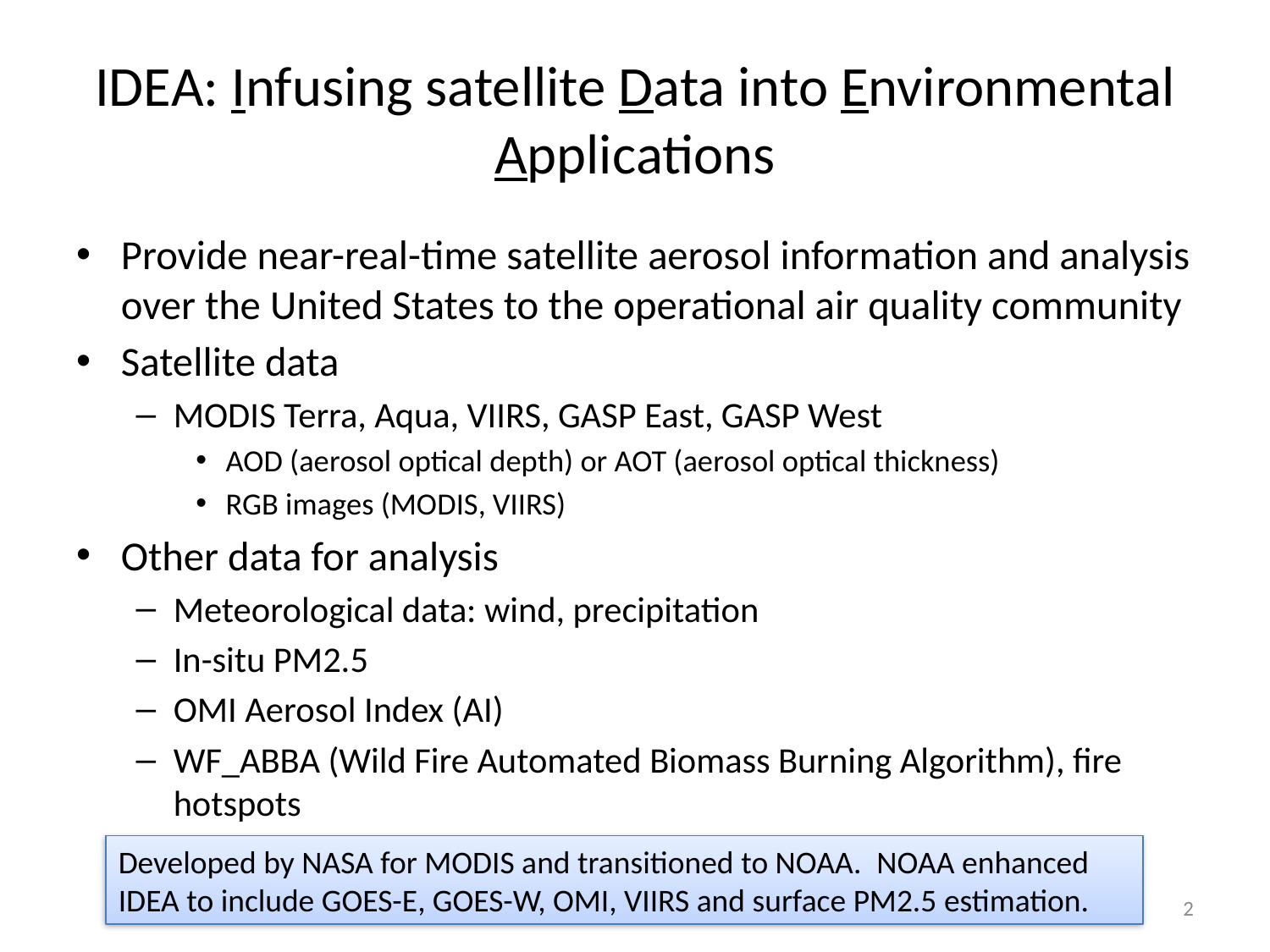

# IDEA: Infusing satellite Data into Environmental Applications
Provide near-real-time satellite aerosol information and analysis over the United States to the operational air quality community
Satellite data
MODIS Terra, Aqua, VIIRS, GASP East, GASP West
AOD (aerosol optical depth) or AOT (aerosol optical thickness)
RGB images (MODIS, VIIRS)
Other data for analysis
Meteorological data: wind, precipitation
In-situ PM2.5
OMI Aerosol Index (AI)
WF_ABBA (Wild Fire Automated Biomass Burning Algorithm), fire hotspots

Developed by NASA for MODIS and transitioned to NOAA.  NOAA enhanced IDEA to include GOES-E, GOES-W, OMI, VIIRS and surface PM2.5 estimation.
2